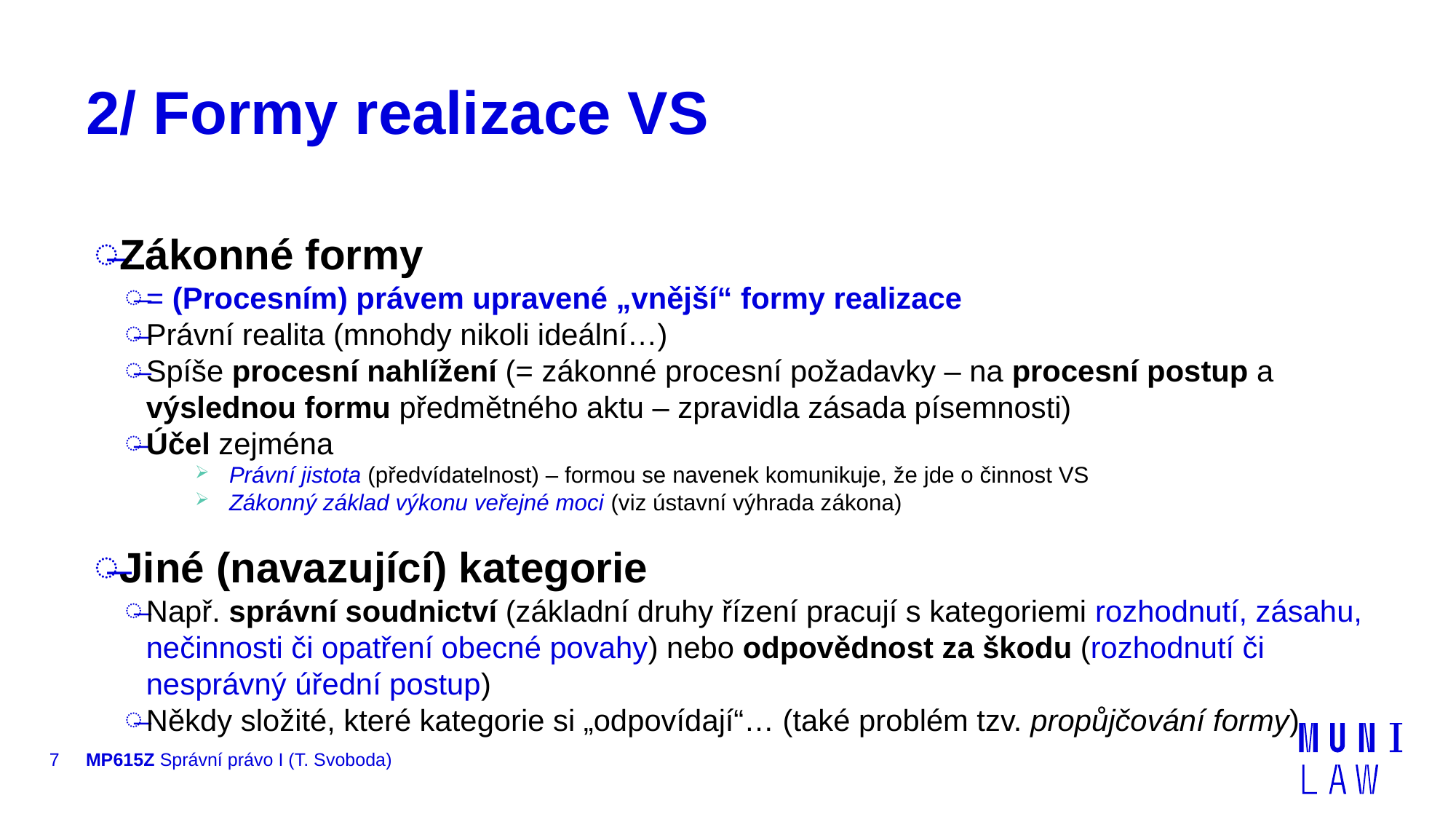

# 2/ Formy realizace VS
Zákonné formy
= (Procesním) právem upravené „vnější“ formy realizace
Právní realita (mnohdy nikoli ideální…)
Spíše procesní nahlížení (= zákonné procesní požadavky – na procesní postup a výslednou formu předmětného aktu – zpravidla zásada písemnosti)
Účel zejména
Právní jistota (předvídatelnost) – formou se navenek komunikuje, že jde o činnost VS
Zákonný základ výkonu veřejné moci (viz ústavní výhrada zákona)
Jiné (navazující) kategorie
Např. správní soudnictví (základní druhy řízení pracují s kategoriemi rozhodnutí, zásahu, nečinnosti či opatření obecné povahy) nebo odpovědnost za škodu (rozhodnutí či nesprávný úřední postup)
Někdy složité, které kategorie si „odpovídají“… (také problém tzv. propůjčování formy)
7
MP615Z Správní právo I (T. Svoboda)